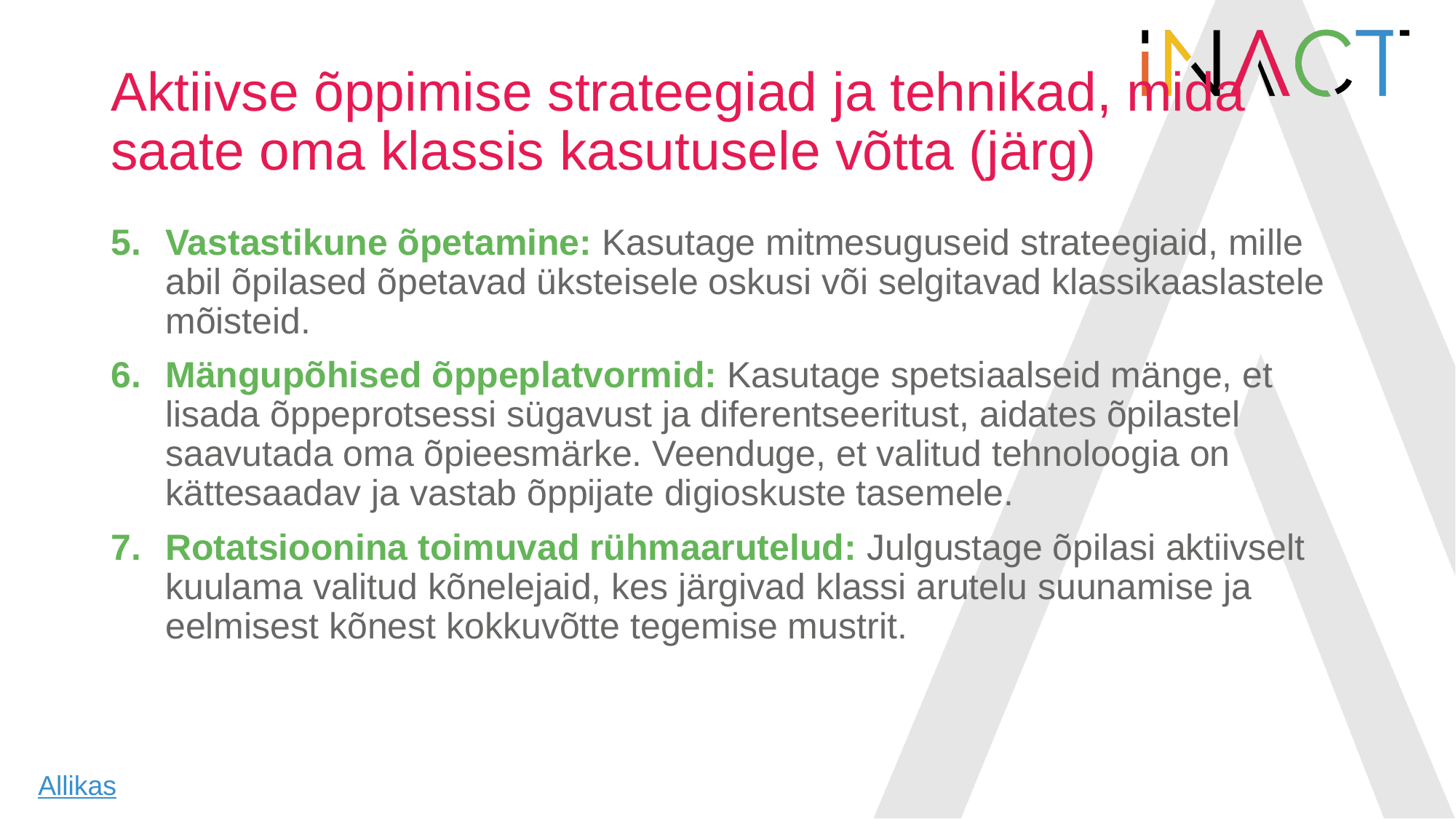

# Aktiivse õppimise strateegiad ja tehnikad, mida saate oma klassis kasutusele võtta (järg)
Vastastikune õpetamine: Kasutage mitmesuguseid strateegiaid, mille abil õpilased õpetavad üksteisele oskusi või selgitavad klassikaaslastele mõisteid.
Mängupõhised õppeplatvormid: Kasutage spetsiaalseid mänge, et lisada õppeprotsessi sügavust ja diferentseeritust, aidates õpilastel saavutada oma õpieesmärke. Veenduge, et valitud tehnoloogia on kättesaadav ja vastab õppijate digioskuste tasemele.
Rotatsioonina toimuvad rühmaarutelud: Julgustage õpilasi aktiivselt kuulama valitud kõnelejaid, kes järgivad klassi arutelu suunamise ja eelmisest kõnest kokkuvõtte tegemise mustrit.
Allikas